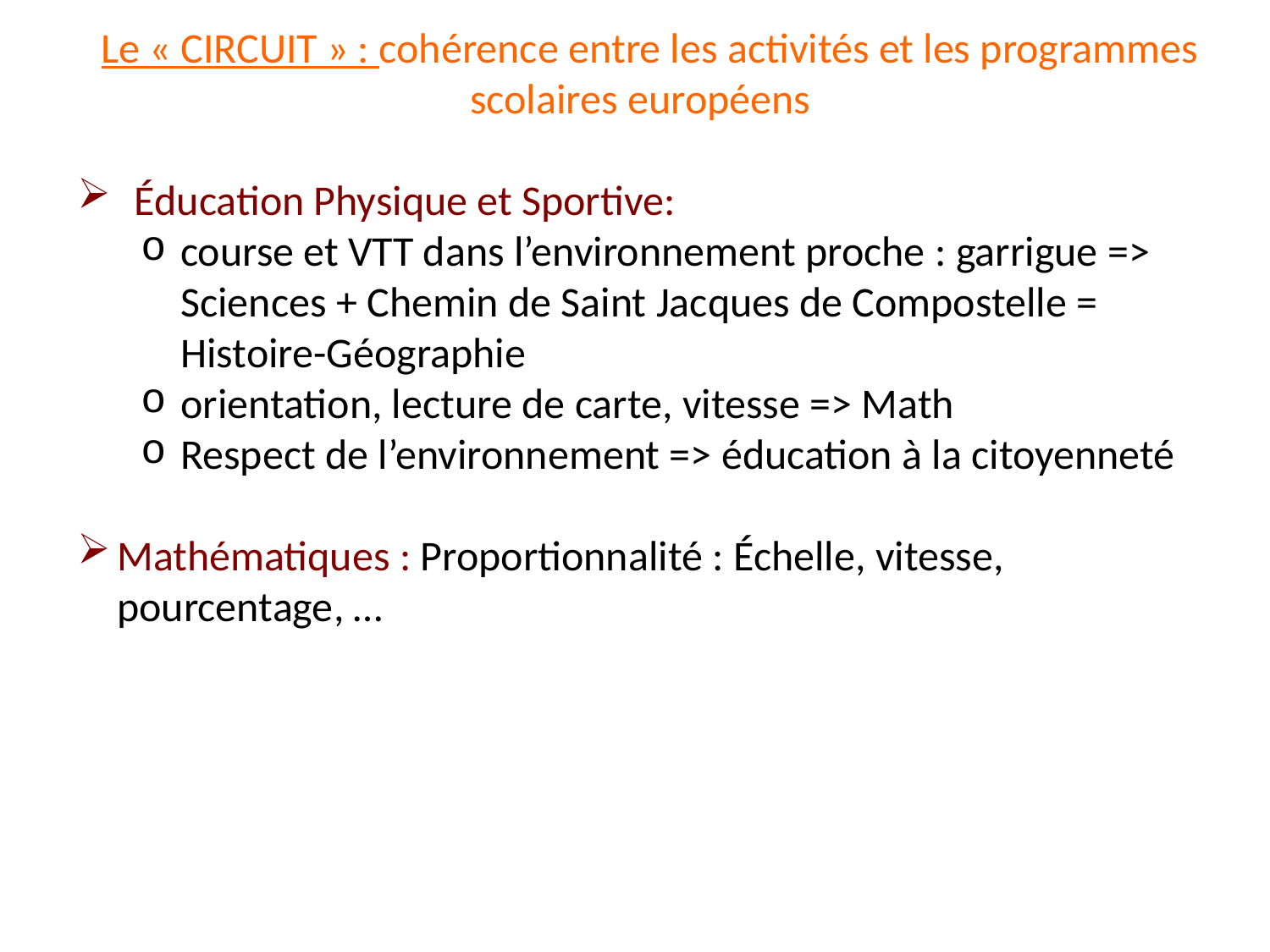

Le « CIRCUIT » : cohérence entre les activités et les programmes scolaires européens

 Éducation Physique et Sportive:
course et VTT dans l’environnement proche : garrigue => Sciences + Chemin de Saint Jacques de Compostelle = Histoire-Géographie
orientation, lecture de carte, vitesse => Math
Respect de l’environnement => éducation à la citoyenneté

Mathématiques : Proportionnalité : Échelle, vitesse, pourcentage, …